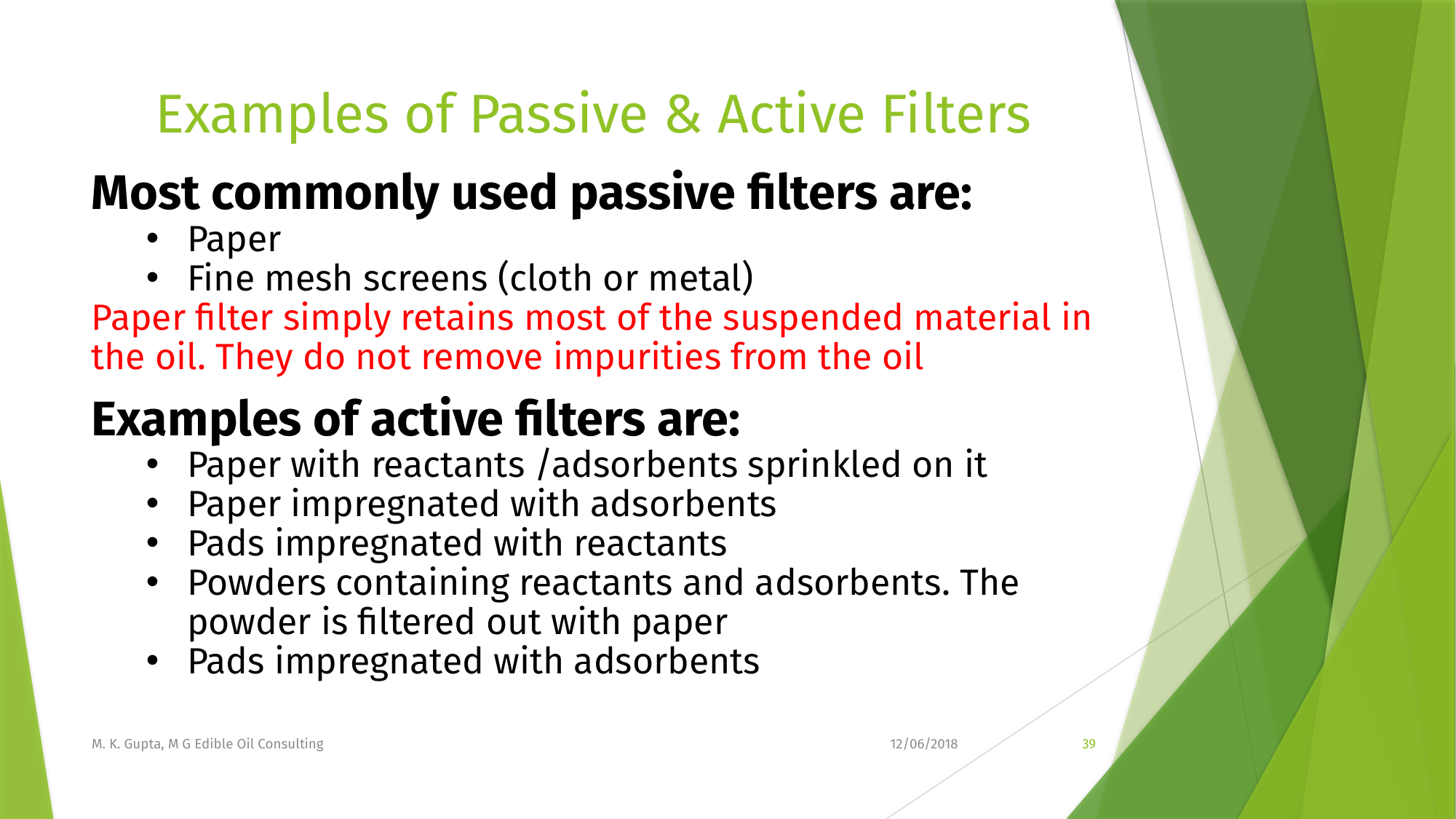

# Examples of Passive & Active Filters
Most commonly used passive filters are:
Paper
Fine mesh screens (cloth or metal)
Paper filter simply retains most of the suspended material in the oil. They do not remove impurities from the oil

Examples of active filters are:
Paper with reactants /adsorbents sprinkled on it
Paper impregnated with adsorbents
Pads impregnated with reactants
Powders containing reactants and adsorbents. The powder is filtered out with paper
Pads impregnated with adsorbents
M. K. Gupta, M G Edible Oil Consulting
12/06/2018
39